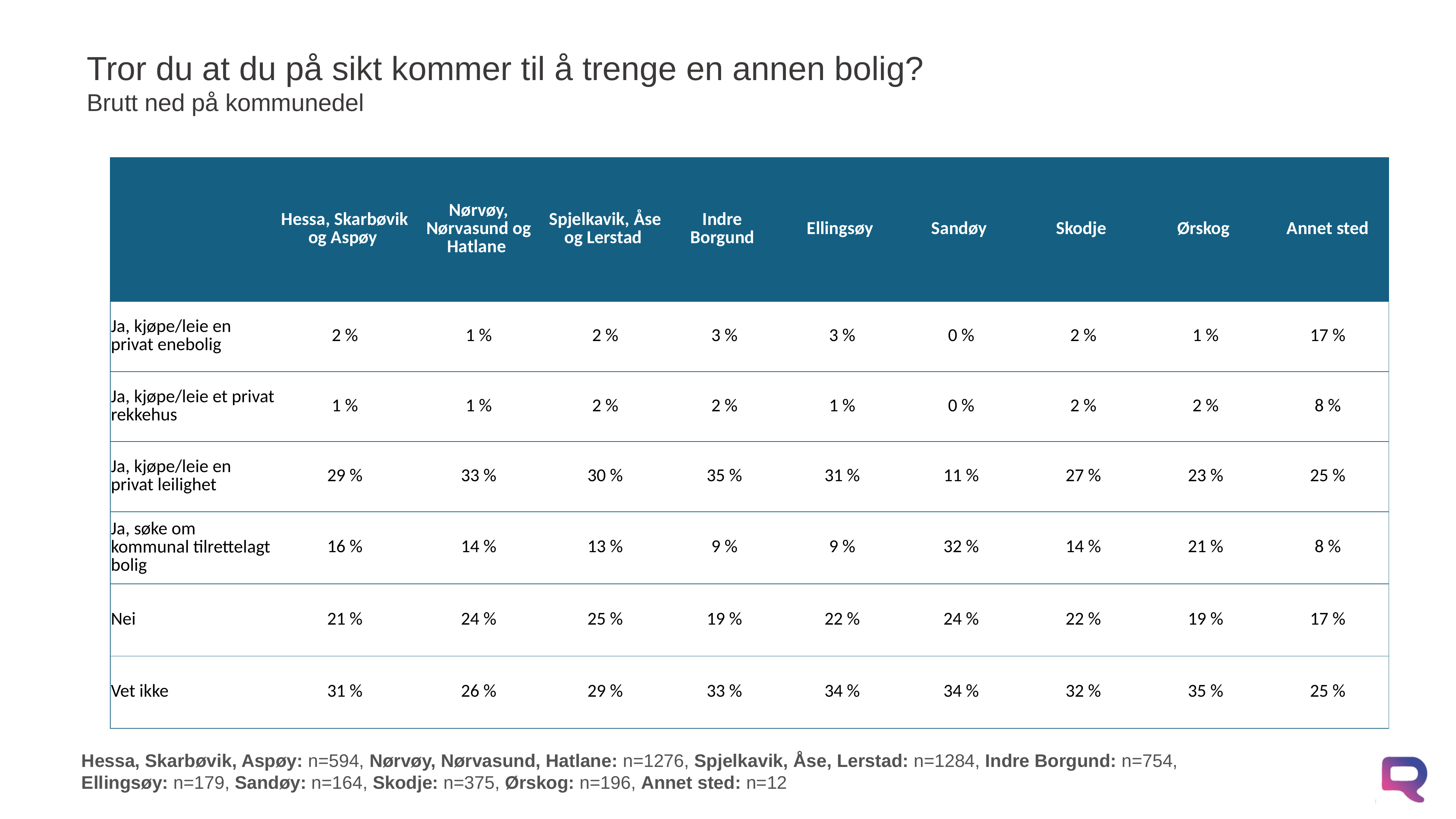

# Tror du at du på sikt kommer til å trenge en annen bolig? Brutt ned på kommunedel
|  | Hessa, Skarbøvik og Aspøy | Nørvøy, Nørvasund og Hatlane | Spjelkavik, Åse og Lerstad | Indre Borgund | Ellingsøy | Sandøy | Skodje | Ørskog | Annet sted |
| --- | --- | --- | --- | --- | --- | --- | --- | --- | --- |
| Ja, kjøpe/leie en privat enebolig | 2 % | 1 % | 2 % | 3 % | 3 % | 0 % | 2 % | 1 % | 17 % |
| Ja, kjøpe/leie et privat rekkehus | 1 % | 1 % | 2 % | 2 % | 1 % | 0 % | 2 % | 2 % | 8 % |
| Ja, kjøpe/leie en privat leilighet | 29 % | 33 % | 30 % | 35 % | 31 % | 11 % | 27 % | 23 % | 25 % |
| Ja, søke om kommunal tilrettelagt bolig | 16 % | 14 % | 13 % | 9 % | 9 % | 32 % | 14 % | 21 % | 8 % |
| Nei | 21 % | 24 % | 25 % | 19 % | 22 % | 24 % | 22 % | 19 % | 17 % |
| Vet ikke | 31 % | 26 % | 29 % | 33 % | 34 % | 34 % | 32 % | 35 % | 25 % |
Hessa, Skarbøvik, Aspøy: n=594, Nørvøy, Nørvasund, Hatlane: n=1276, Spjelkavik, Åse, Lerstad: n=1284, Indre Borgund: n=754,
Ellingsøy: n=179, Sandøy: n=164, Skodje: n=375, Ørskog: n=196, Annet sted: n=12